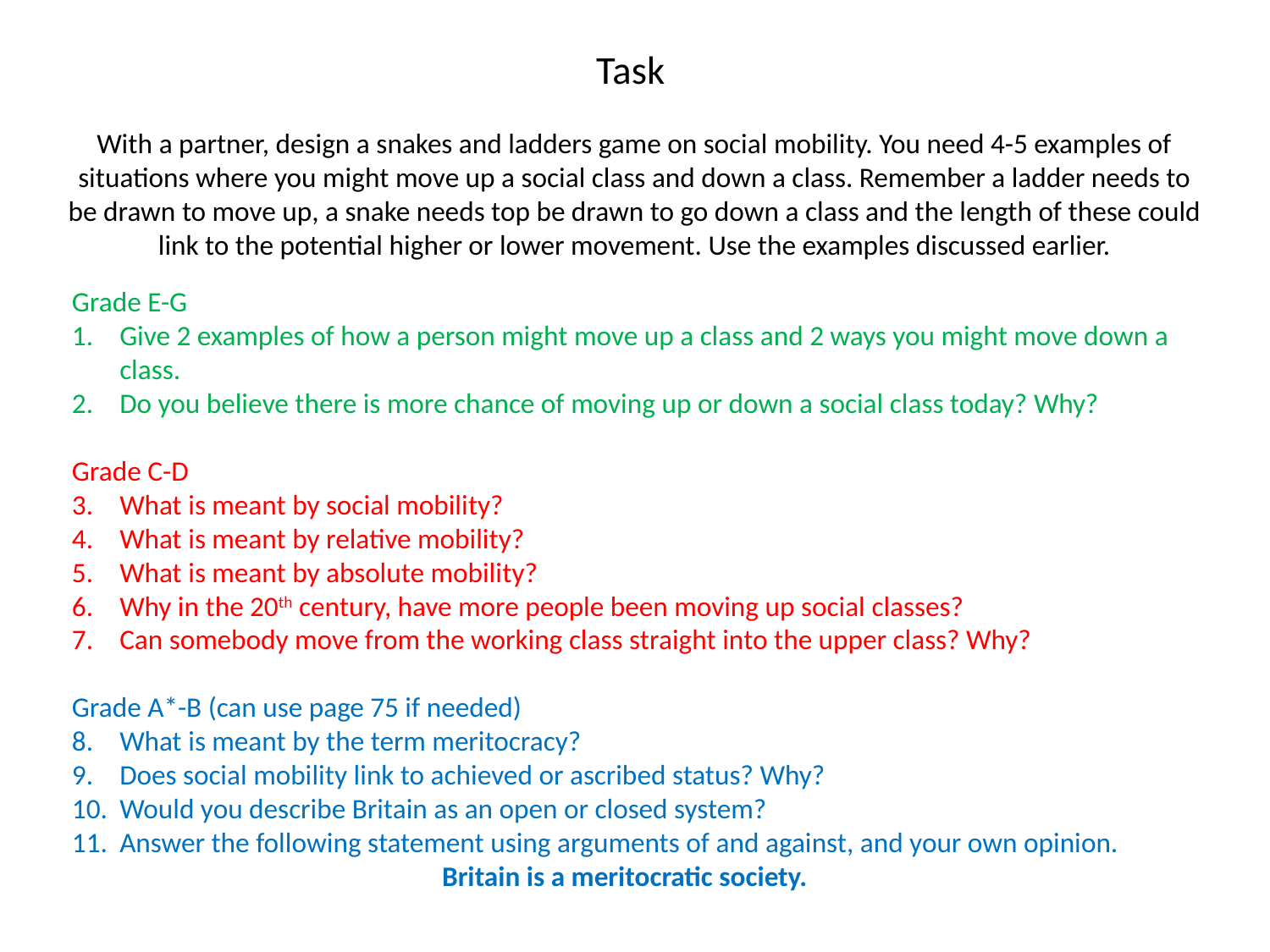

# Task
With a partner, design a snakes and ladders game on social mobility. You need 4-5 examples of situations where you might move up a social class and down a class. Remember a ladder needs to be drawn to move up, a snake needs top be drawn to go down a class and the length of these could link to the potential higher or lower movement. Use the examples discussed earlier.
Grade E-G
Give 2 examples of how a person might move up a class and 2 ways you might move down a class.
Do you believe there is more chance of moving up or down a social class today? Why?

Grade C-D
What is meant by social mobility?
What is meant by relative mobility?
What is meant by absolute mobility?
Why in the 20th century, have more people been moving up social classes?
Can somebody move from the working class straight into the upper class? Why?

Grade A*-B (can use page 75 if needed)
What is meant by the term meritocracy?
Does social mobility link to achieved or ascribed status? Why?
Would you describe Britain as an open or closed system?
Answer the following statement using arguments of and against, and your own opinion.
Britain is a meritocratic society.